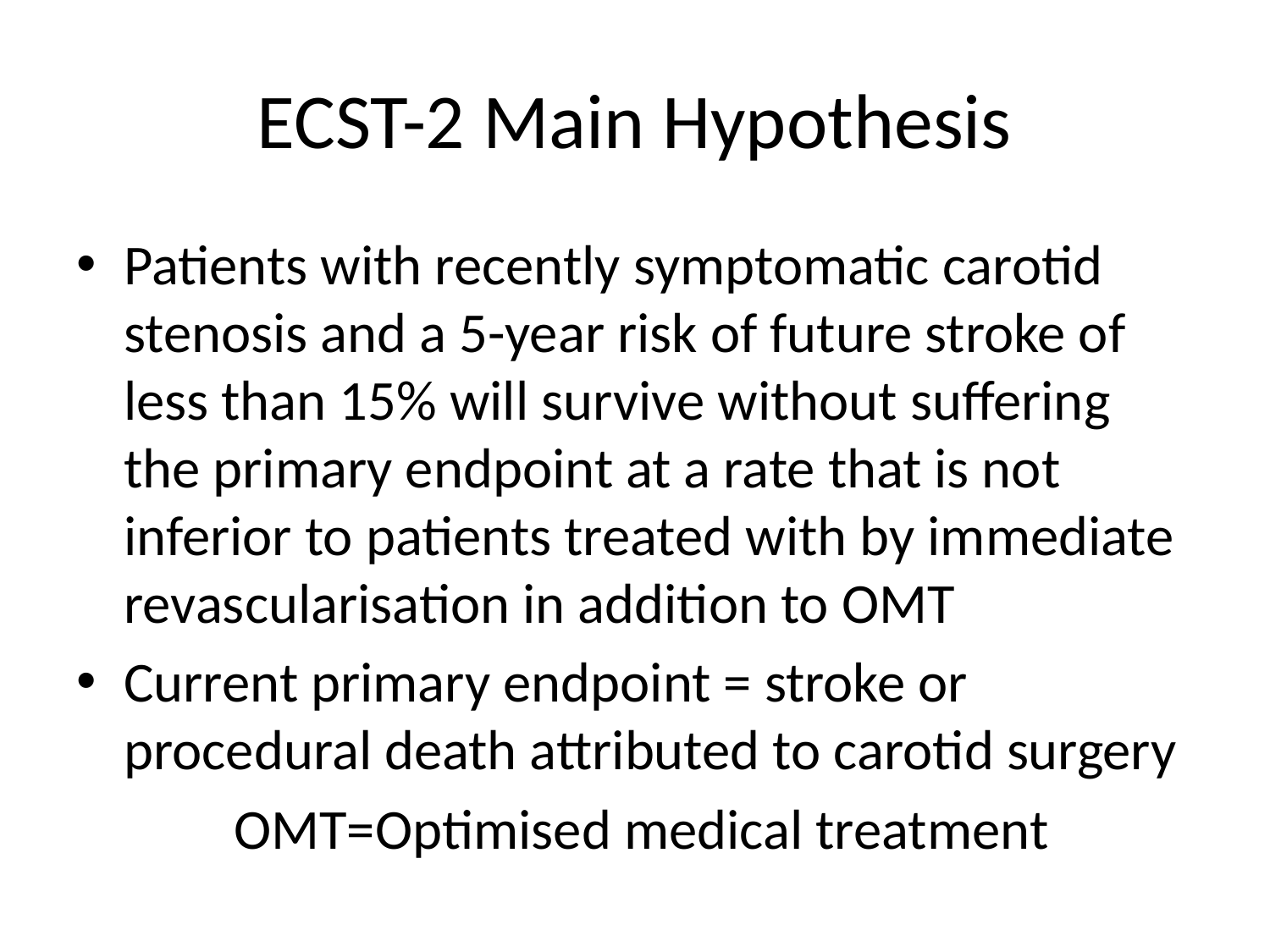

# ECST-2 Main Hypothesis
Patients with recently symptomatic carotid stenosis and a 5-year risk of future stroke of less than 15% will survive without suffering the primary endpoint at a rate that is not inferior to patients treated with by immediate revascularisation in addition to OMT
Current primary endpoint = stroke or procedural death attributed to carotid surgery
 OMT=Optimised medical treatment